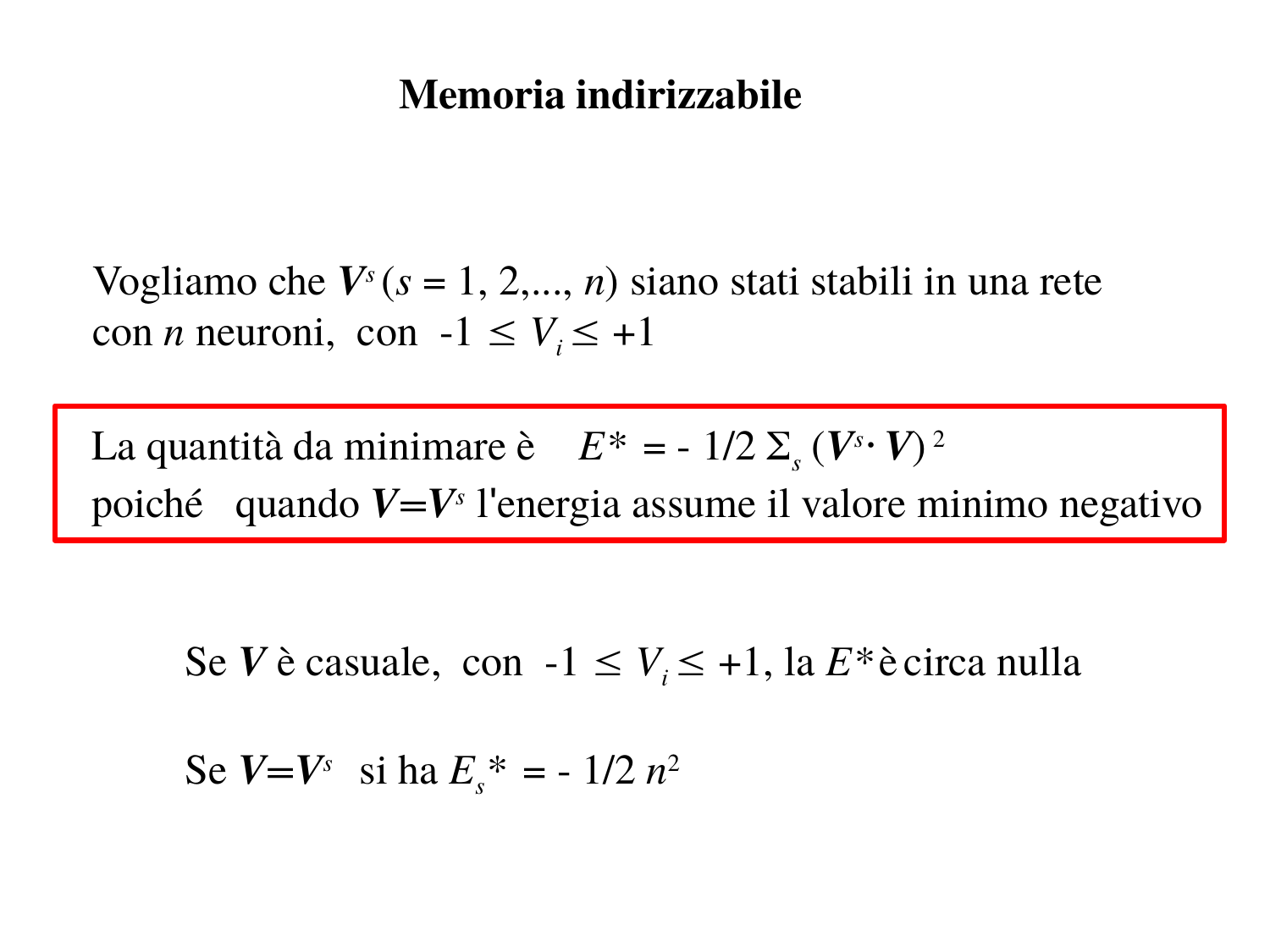

Memoria indirizzabile
Vogliamo che Vs (s = 1, 2,..., n) siano stati stabili in una rete
con n neuroni,  con  -1 ≤ Vi ≤ +1

La quantità da minimare è    E*  = - 1/2 Σs (Vs⋅ V) 2
poiché   quando V=Vs  l'energia assume il valore minimo negativo

Se V è casuale,  con  -1 ≤ Vi ≤ +1, la E* è circa nulla

Se V=Vs   si ha Es*  = - 1/2 n2